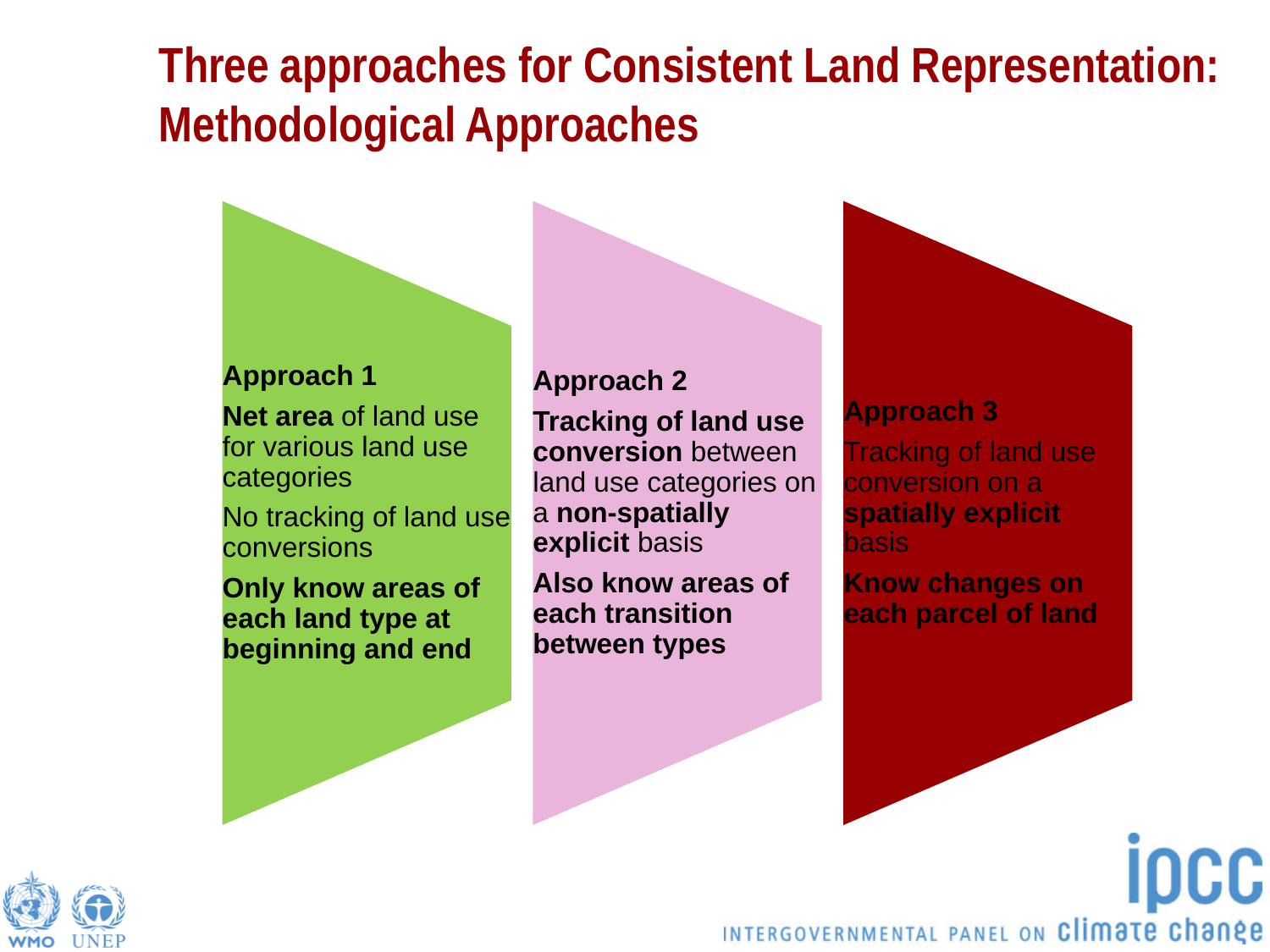

# Three approaches for Consistent Land Representation: Methodological Approaches
Approach 1
Net area of land use for various land use categories
No tracking of land use conversions
Only know areas of each land type at beginning and end
Approach 2
Tracking of land use conversion between land use categories on a non-spatially explicit basis
Also know areas of each transition between types
Approach 3
Tracking of land use conversion on a spatially explicit basis
Know changes on each parcel of land